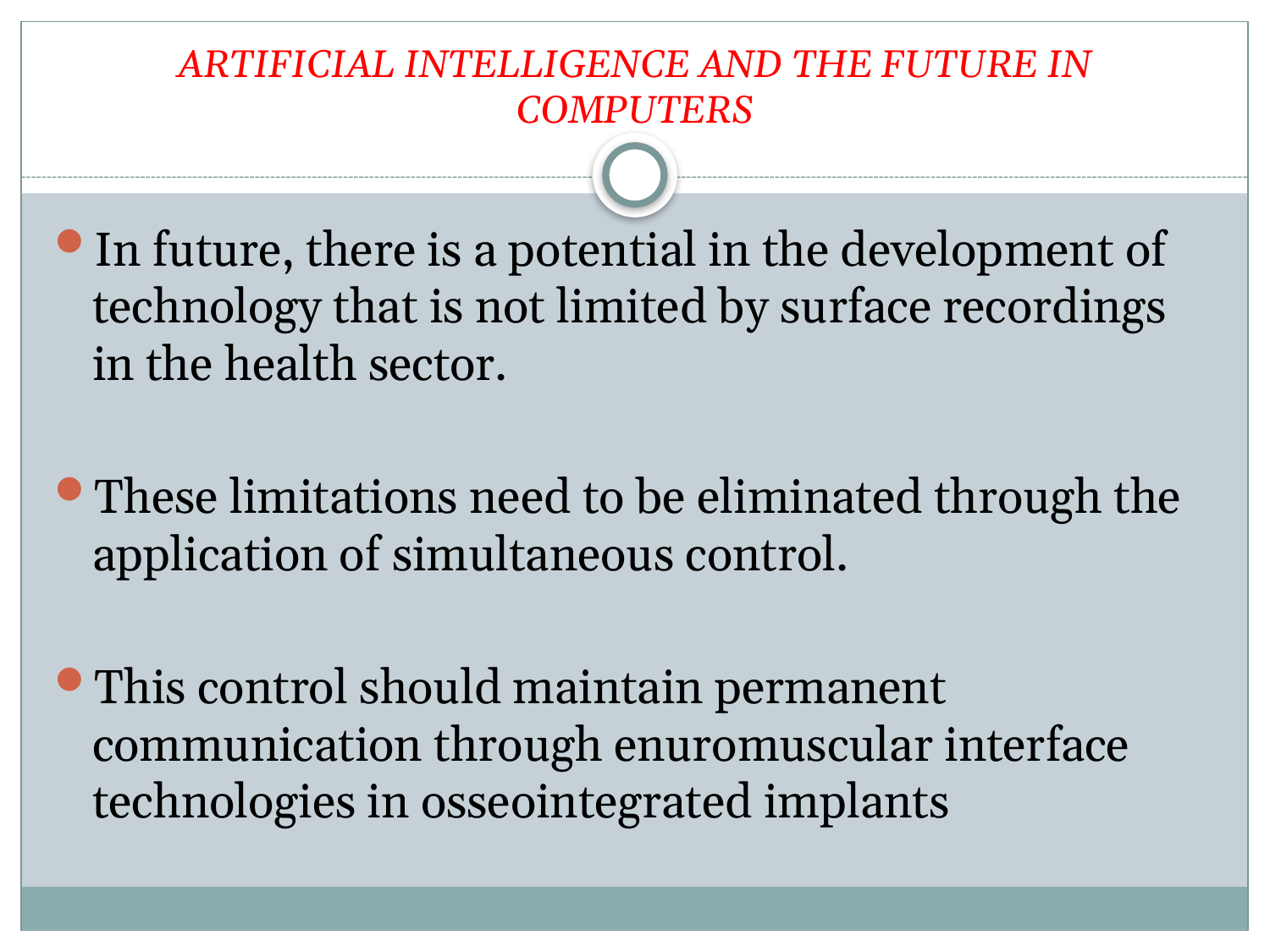

# ARTIFICIAL INTELLIGENCE AND THE FUTURE IN COMPUTERS
In future, there is a potential in the development of  technology that is not limited by surface recordings in the health sector.

These limitations need to be eliminated through the application of simultaneous control.

This control should maintain permanent communication through enuromuscular interface technologies in osseointegrated implants